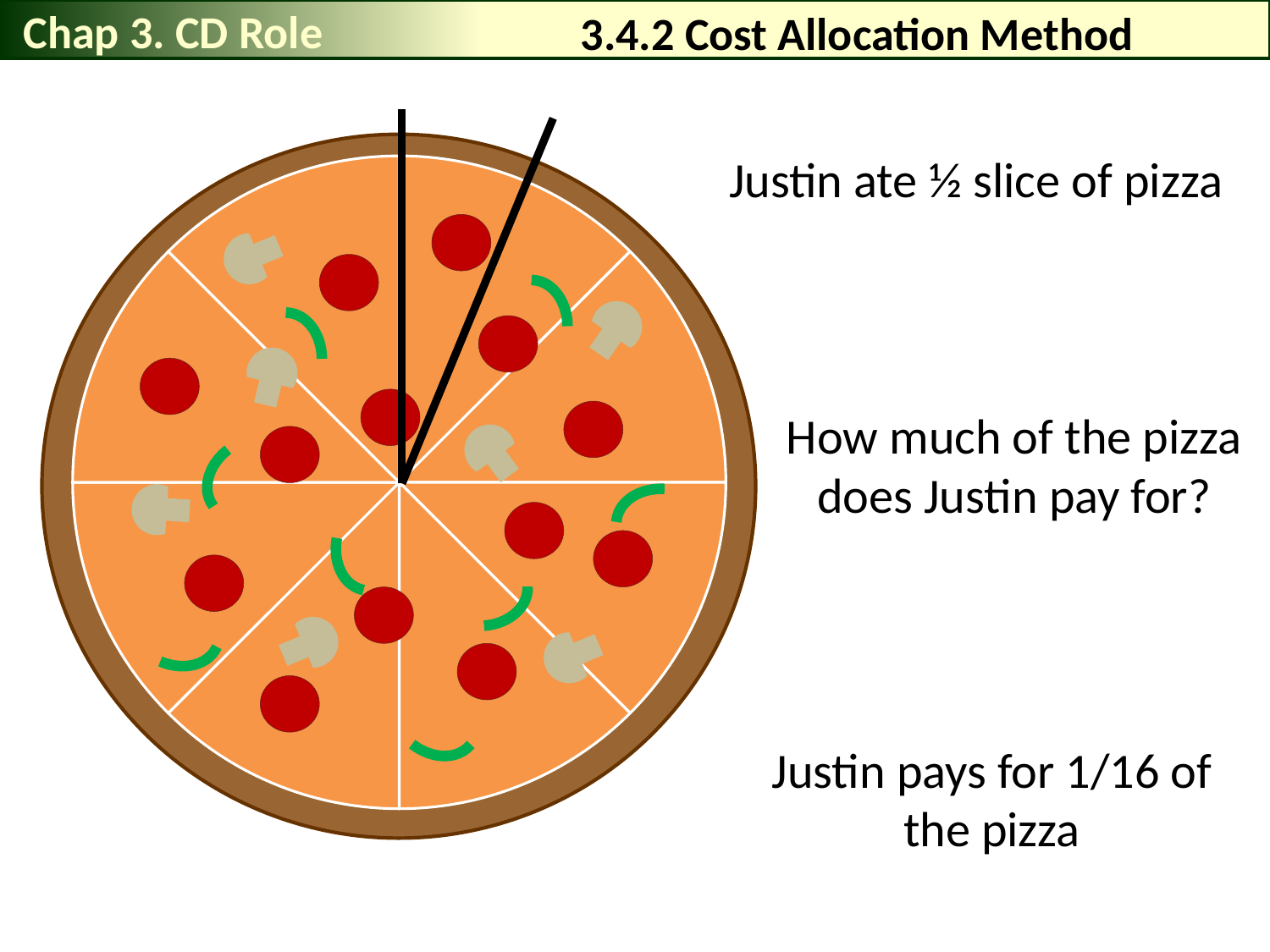

Chap 3. CD Role
# 3.4.2 Cost Allocation Method

### Chart

| Category | pizza slices |
|---|---|
|  | 1.0 |
|  | 1.0 |
|  | 1.0 |
|  | 1.0 |
|  | 1.0 |
|  | 1.0 |
|  | 1.0 |
|  | 1.0 |

Justin ate ½ slice of pizza
How much of the pizza does Justin pay for?
Justin pays for 1/16 of the pizza